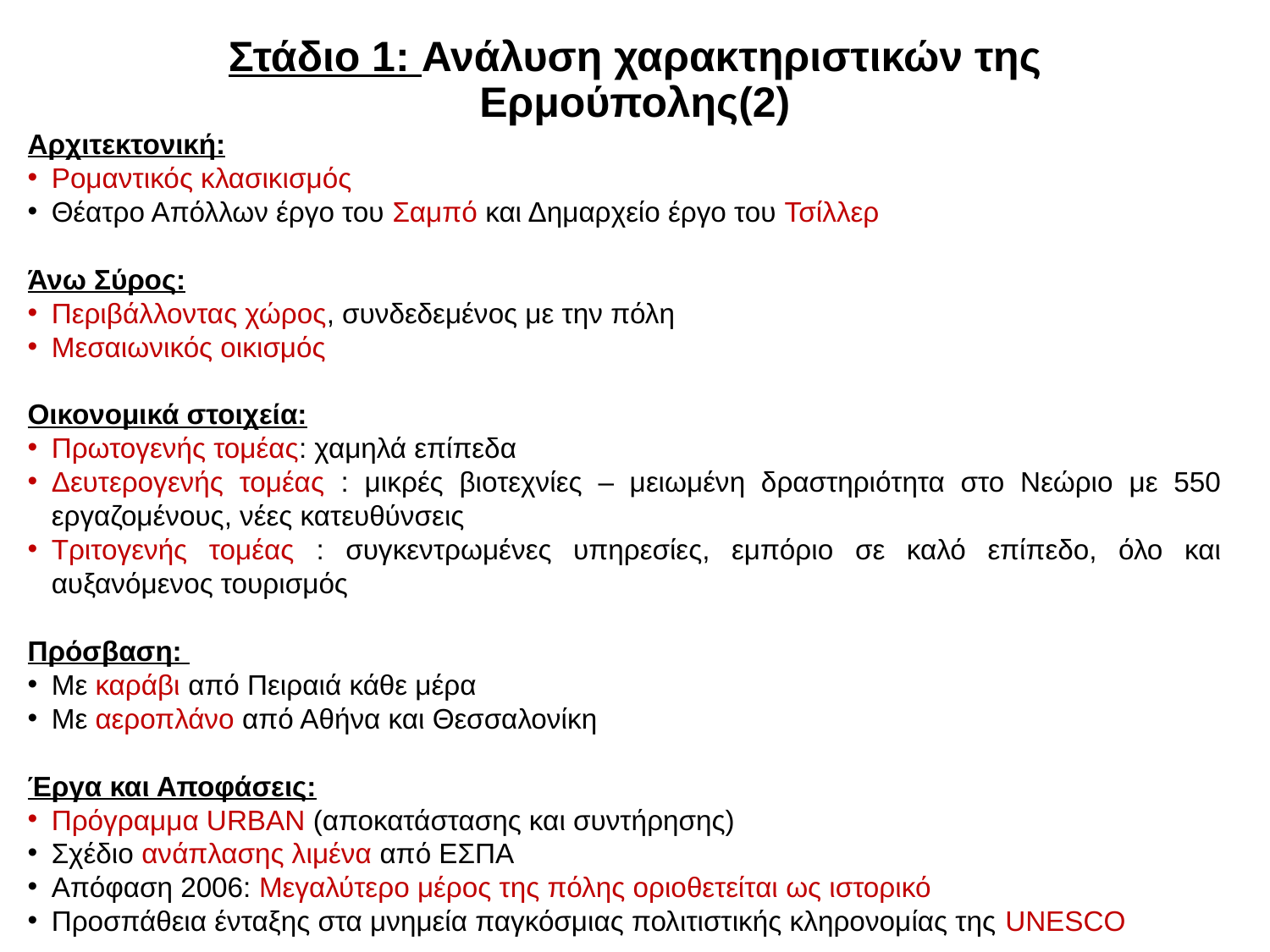

# Στάδιο 1: Ανάλυση χαρακτηριστικών της Ερμούπολης(2)

Αρχιτεκτονική:
Ρομαντικός κλασικισμός
Θέατρο Απόλλων έργο του Σαμπό και Δημαρχείο έργο του Τσίλλερ

Άνω Σύρος:
Περιβάλλοντας χώρος, συνδεδεμένος με την πόλη
Μεσαιωνικός οικισμός

Οικονομικά στοιχεία:
Πρωτογενής τομέας: χαμηλά επίπεδα
Δευτερογενής τομέας : μικρές βιοτεχνίες – μειωμένη δραστηριότητα στο Νεώριο με 550 εργαζομένους, νέες κατευθύνσεις
Τριτογενής τομέας : συγκεντρωμένες υπηρεσίες, εμπόριο σε καλό επίπεδο, όλο και αυξανόμενος τουρισμός

Πρόσβαση:
Με καράβι από Πειραιά κάθε μέρα
Με αεροπλάνο από Αθήνα και Θεσσαλονίκη

Έργα και Αποφάσεις:
Πρόγραμμα URBAN (αποκατάστασης και συντήρησης)
Σχέδιο ανάπλασης λιμένα από ΕΣΠΑ
Απόφαση 2006: Μεγαλύτερο μέρος της πόλης οριοθετείται ως ιστορικό
Προσπάθεια ένταξης στα μνημεία παγκόσμιας πολιτιστικής κληρονομίας της UNESCO